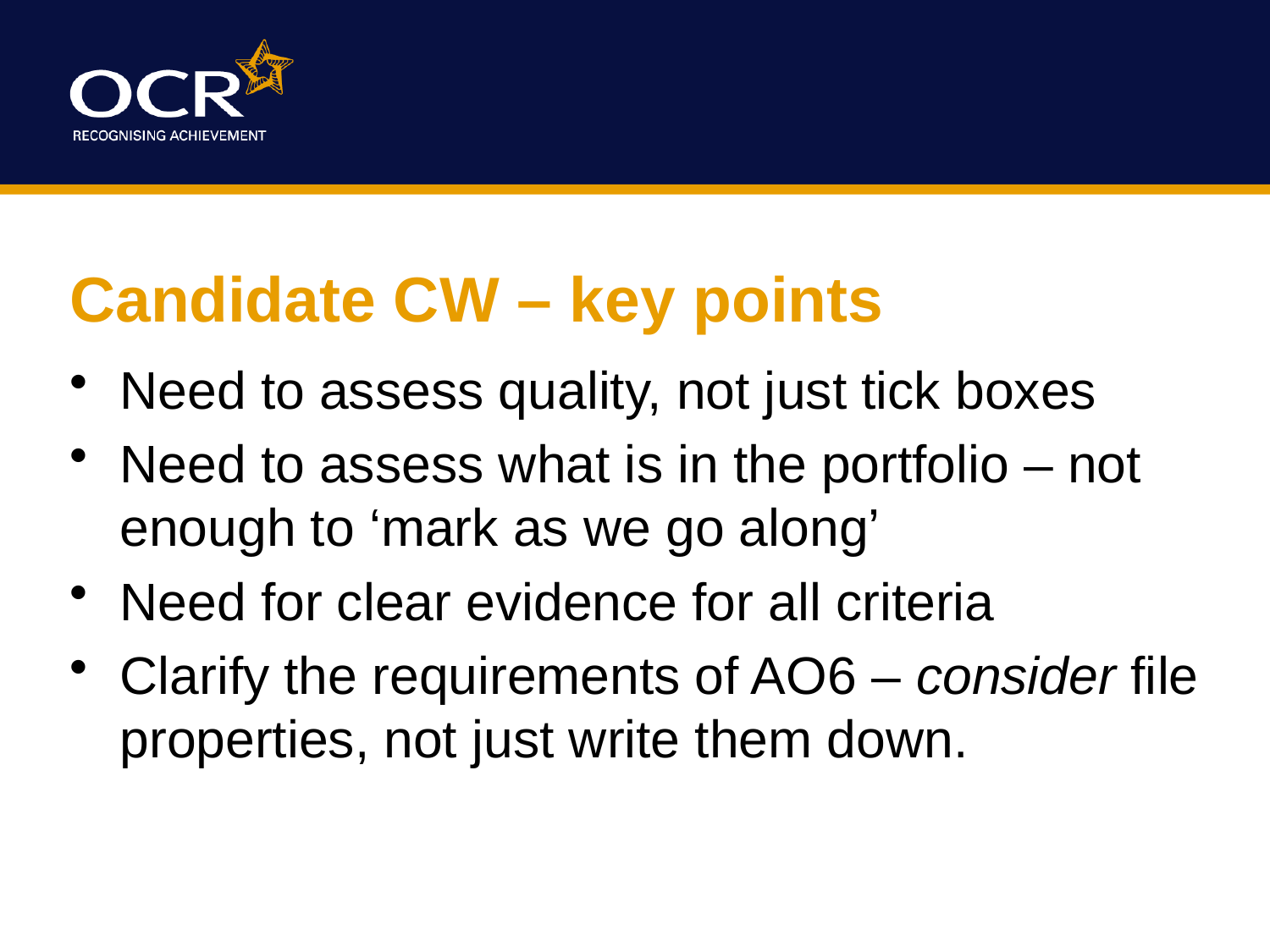

# Candidate CW – key points
Need to assess quality, not just tick boxes
Need to assess what is in the portfolio – not enough to ‘mark as we go along’
Need for clear evidence for all criteria
Clarify the requirements of AO6 – consider file properties, not just write them down.